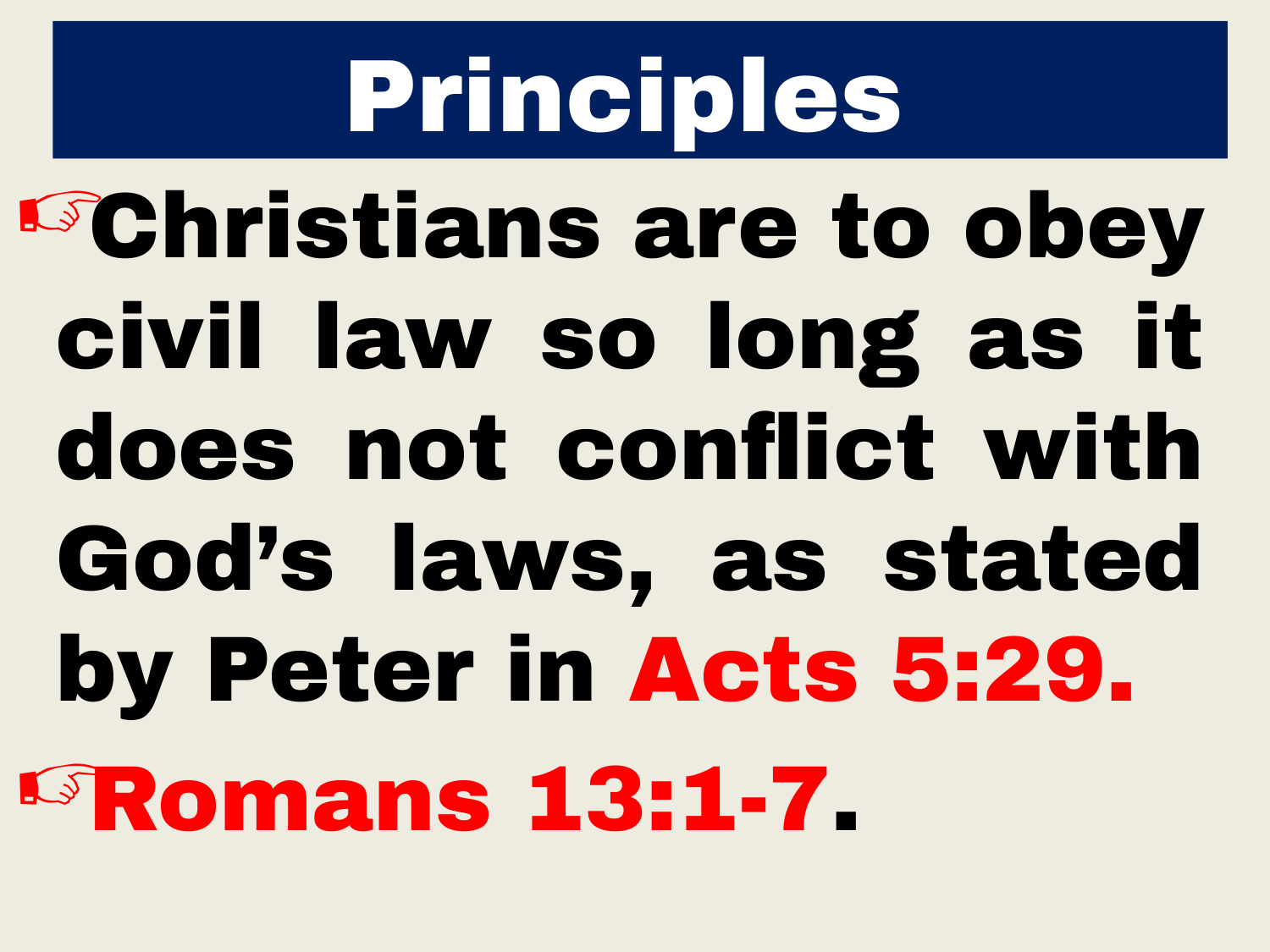

# Principles
Christians are to obey civil law so long as it does not conflict with God’s laws, as stated by Peter in Acts 5:29.
Romans 13:1-7.